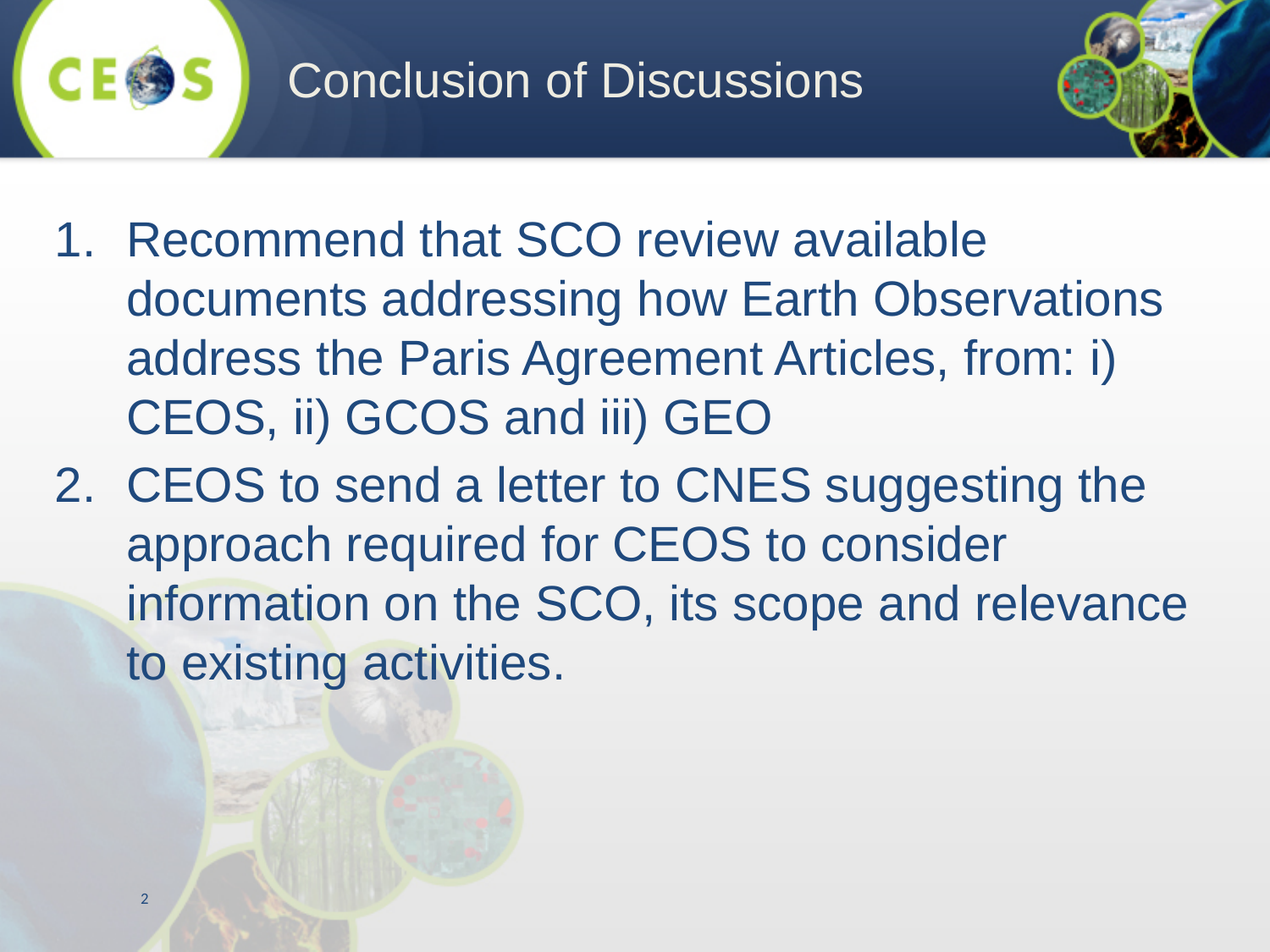

2
Conclusion of Discussions
Recommend that SCO review available documents addressing how Earth Observations address the Paris Agreement Articles, from: i) CEOS, ii) GCOS and iii) GEO
CEOS to send a letter to CNES suggesting the approach required for CEOS to consider information on the SCO, its scope and relevance to existing activities.